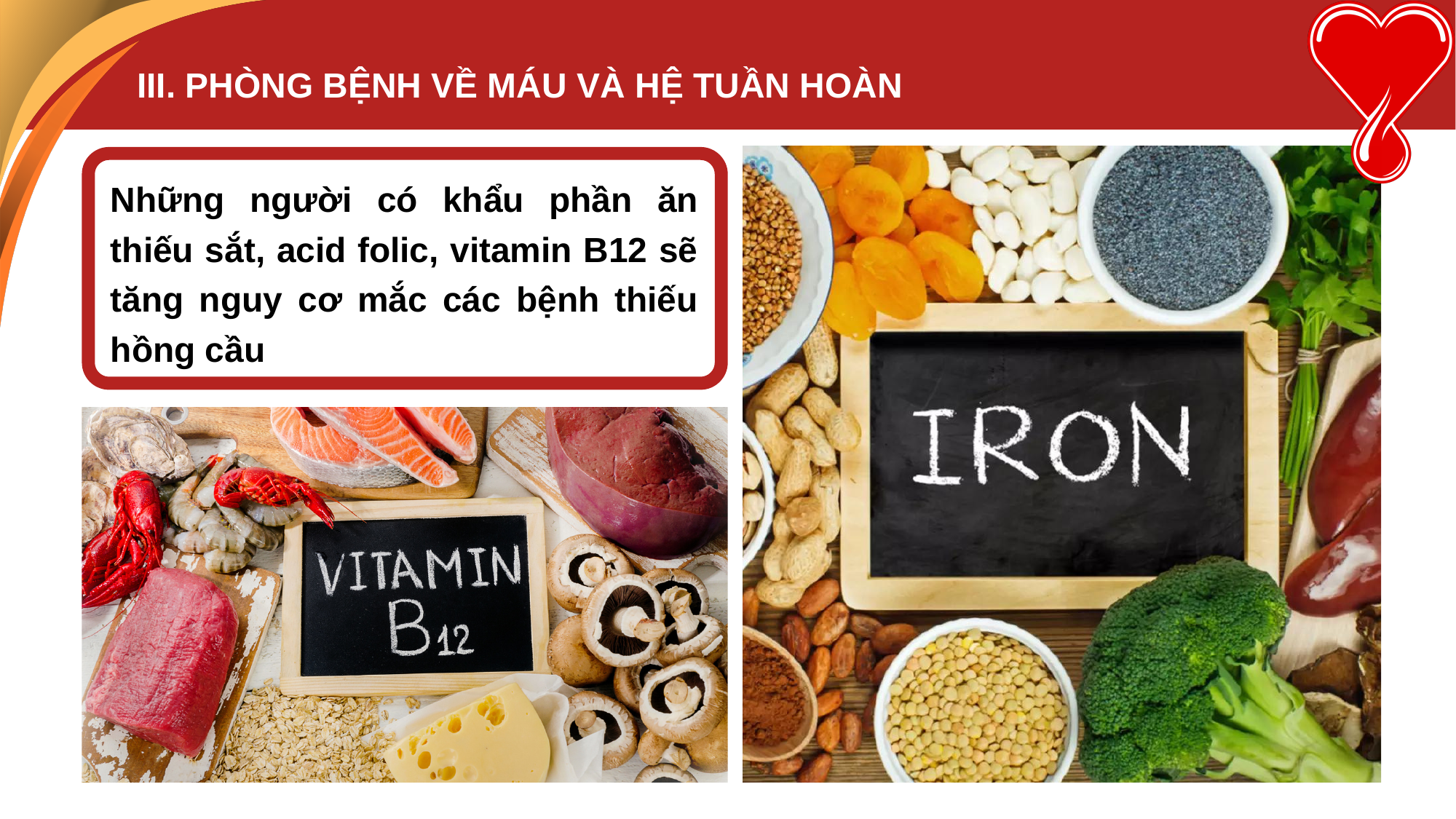

III. PHÒNG BỆNH VỀ MÁU VÀ HỆ TUẦN HOÀN

Những người có khẩu phần ăn thiếu sắt, acid folic, vitamin B12 sẽ tăng nguy cơ mắc các bệnh thiếu hồng cầu